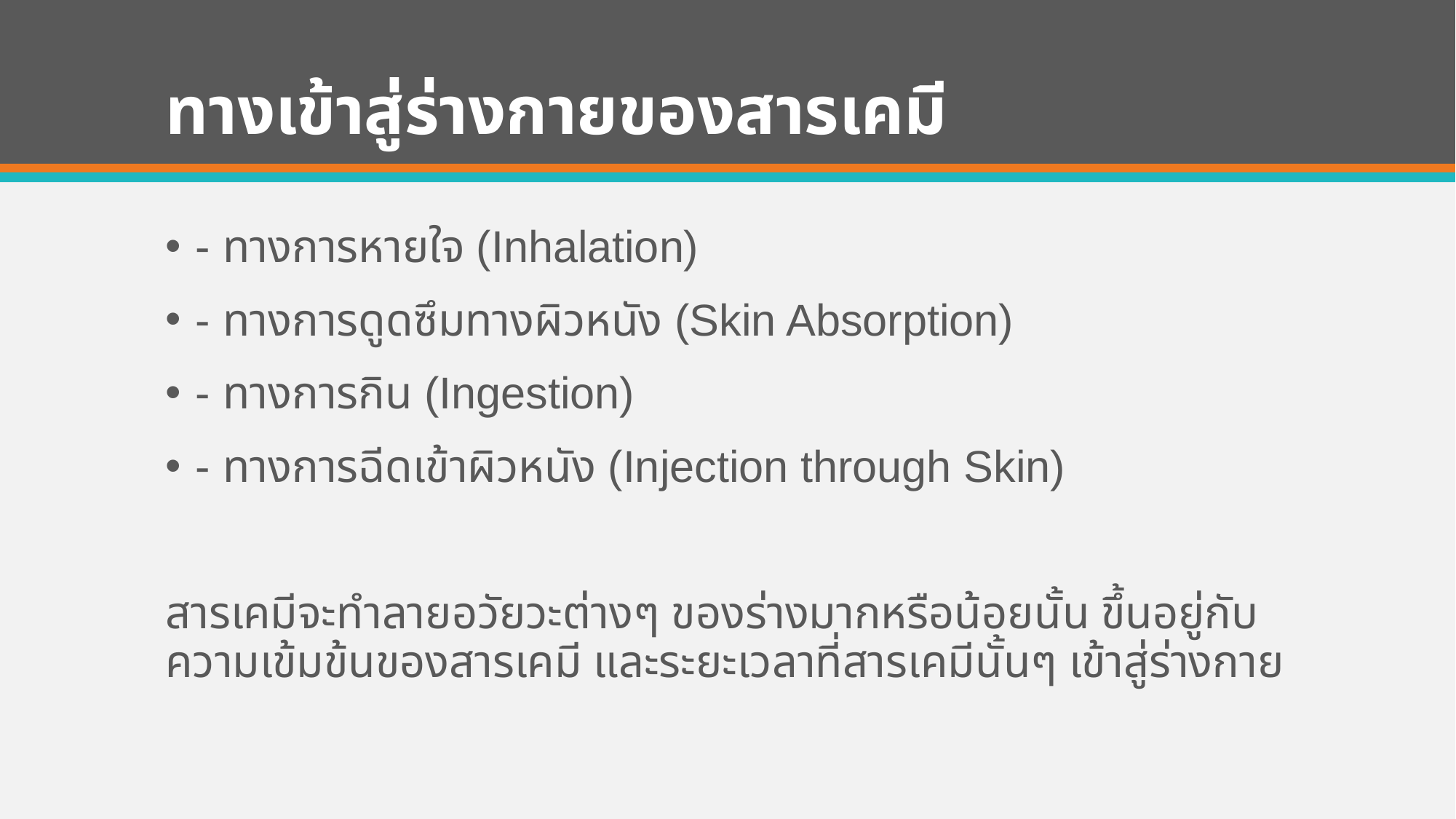

# ทางเข้าสู่ร่างกายของสารเคมี
- ทางการหายใจ (Inhalation)
- ทางการดูดซึมทางผิวหนัง (Skin Absorption)
- ทางการกิน (Ingestion)
- ทางการฉีดเข้าผิวหนัง (Injection through Skin)

สารเคมีจะทำลายอวัยวะต่างๆ ของร่างมากหรือน้อยนั้น ขึ้นอยู่กับความเข้มข้นของสารเคมี และระยะเวลาที่สารเคมีนั้นๆ เข้าสู่ร่างกาย